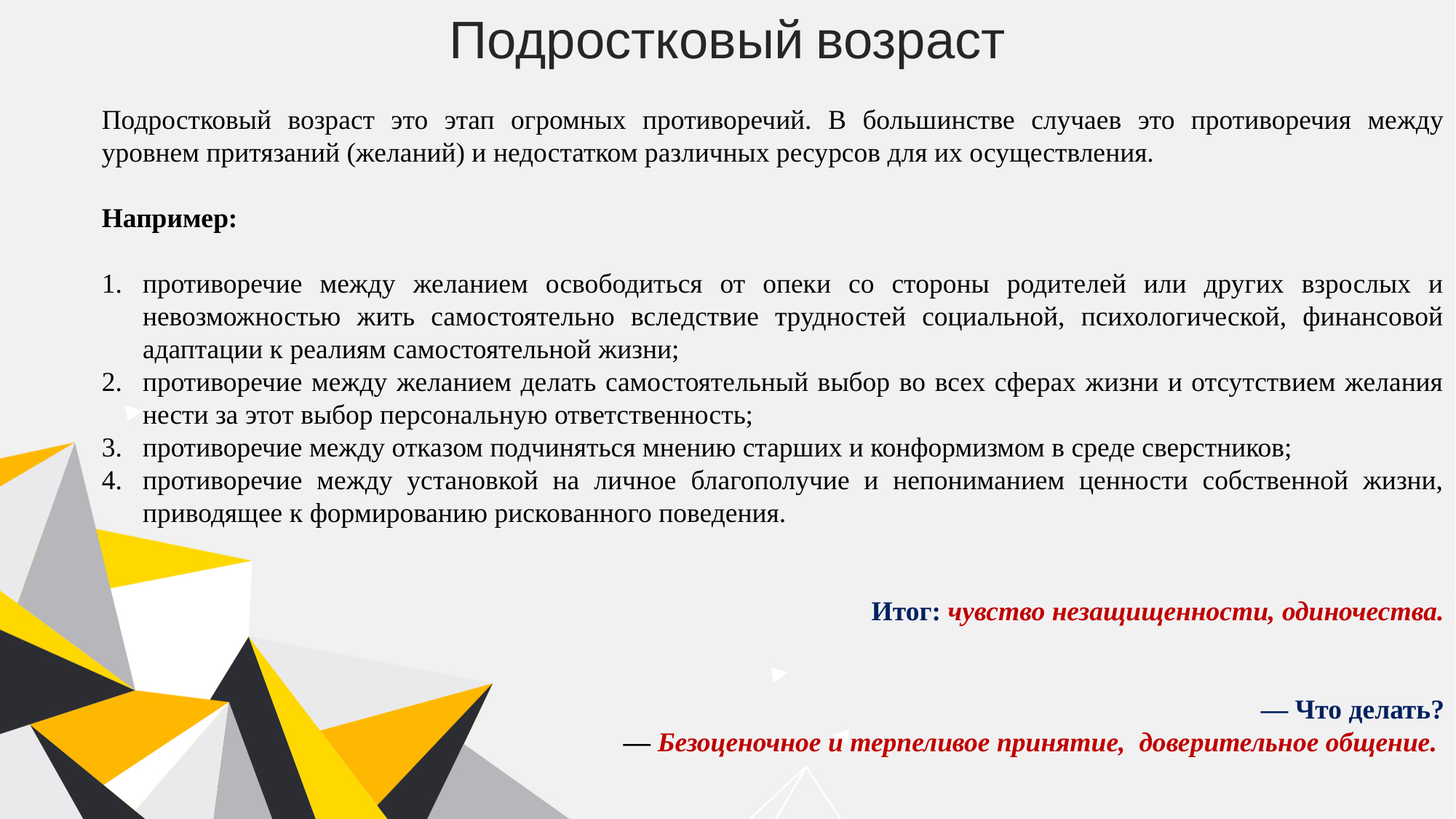

# Подростковый возраст

Подростковый возраст это этап огромных противоречий. В большинстве случаев это противоречия между уровнем притязаний (желаний) и недостатком различных ресурсов для их осуществления.

Например:

противоречие между желанием освободиться от опеки со стороны родителей или других взрослых и невозможностью жить самостоятельно вследствие трудностей социальной, психологической, финансовой адаптации к реалиям самостоятельной жизни;
противоречие между желанием делать самостоятельный выбор во всех сферах жизни и отсутствием желания нести за этот выбор персональную ответственность;
противоречие между отказом подчиняться мнению старших и конформизмом в среде сверстников;
противоречие между установкой на личное благополучие и непониманием ценности собственной жизни, приводящее к формированию рискованного поведения.

Итог: чувство незащищенности, одиночества.

— Что делать?
 — Безоценочное и терпеливое принятие,  доверительное общение.